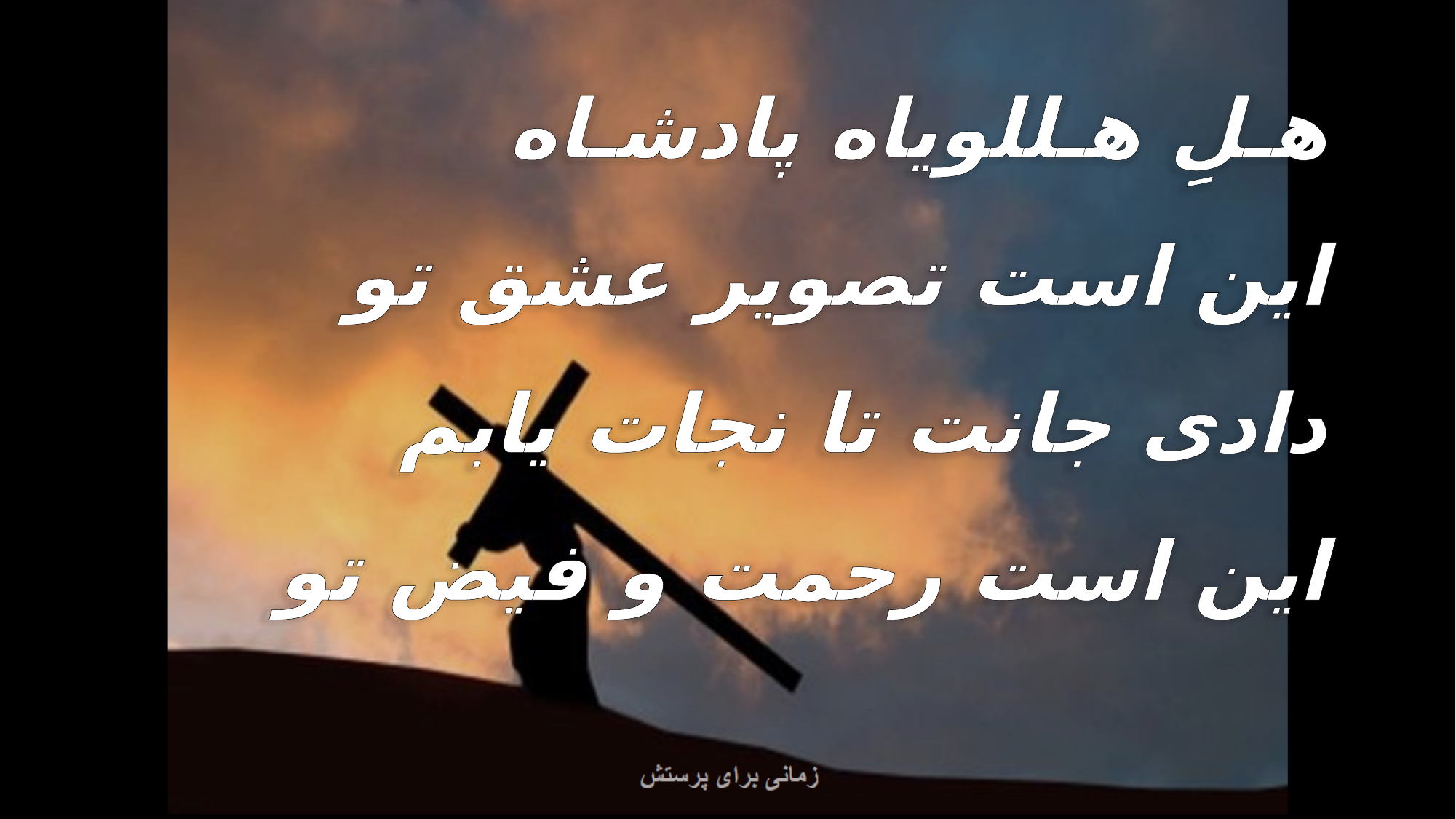

هـلِ هـللویاه پادشـاه
این است تصویر عشق تو
دادی جانت تا نجات یابم
این است رحمت و فیض تو